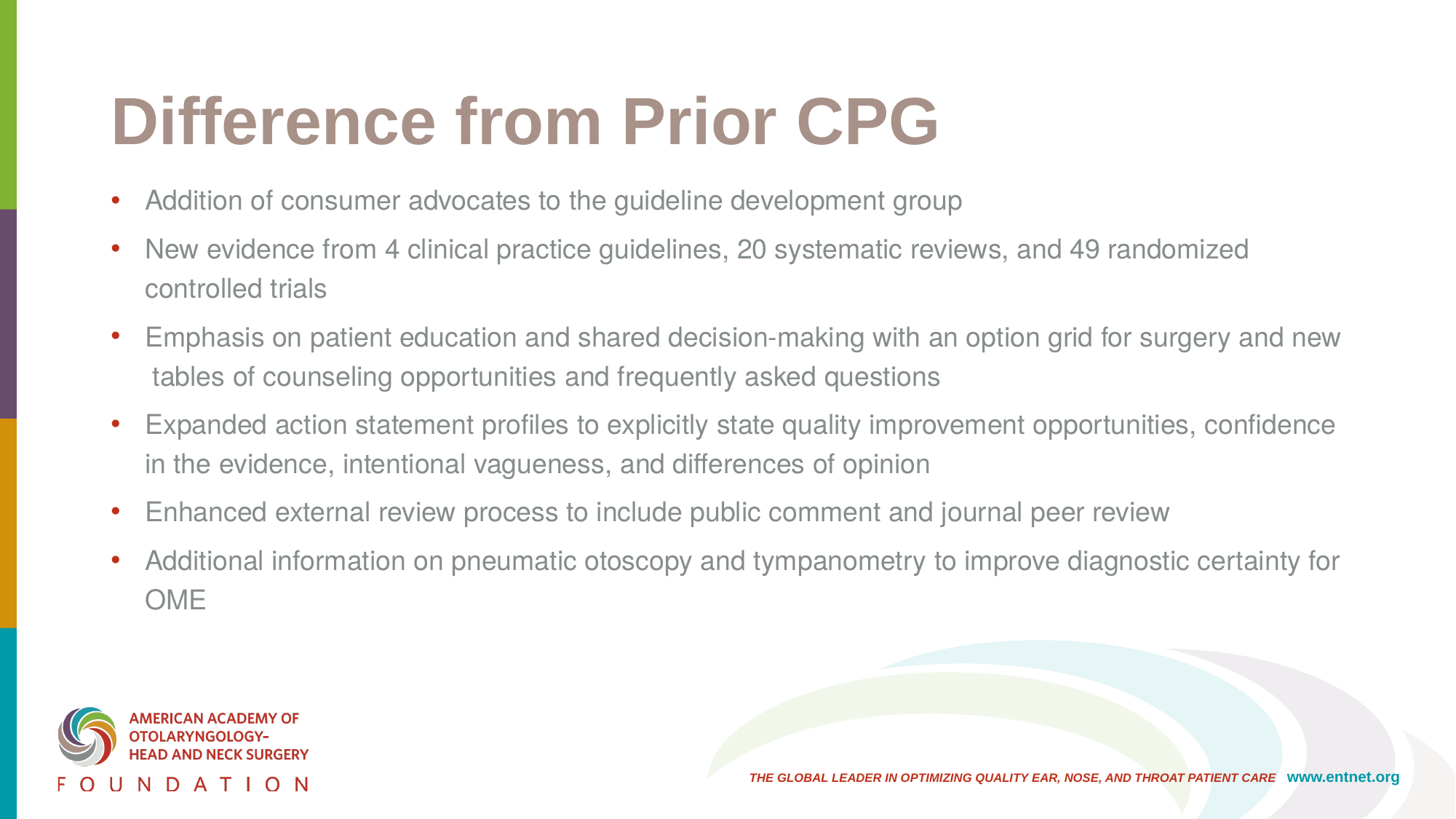

# Difference from Prior CPG
Addition of consumer advocates to the guideline development group
New evidence from 4 clinical practice guidelines, 20 systematic reviews, and 49 randomized controlled trials
Emphasis on patient education and shared decision-making with an option grid for surgery and new  tables of counseling opportunities and frequently asked questions
Expanded action statement profiles to explicitly state quality improvement opportunities, confidence in the evidence, intentional vagueness, and differences of opinion
Enhanced external review process to include public comment and journal peer review
Additional information on pneumatic otoscopy and tympanometry to improve diagnostic certainty for OME